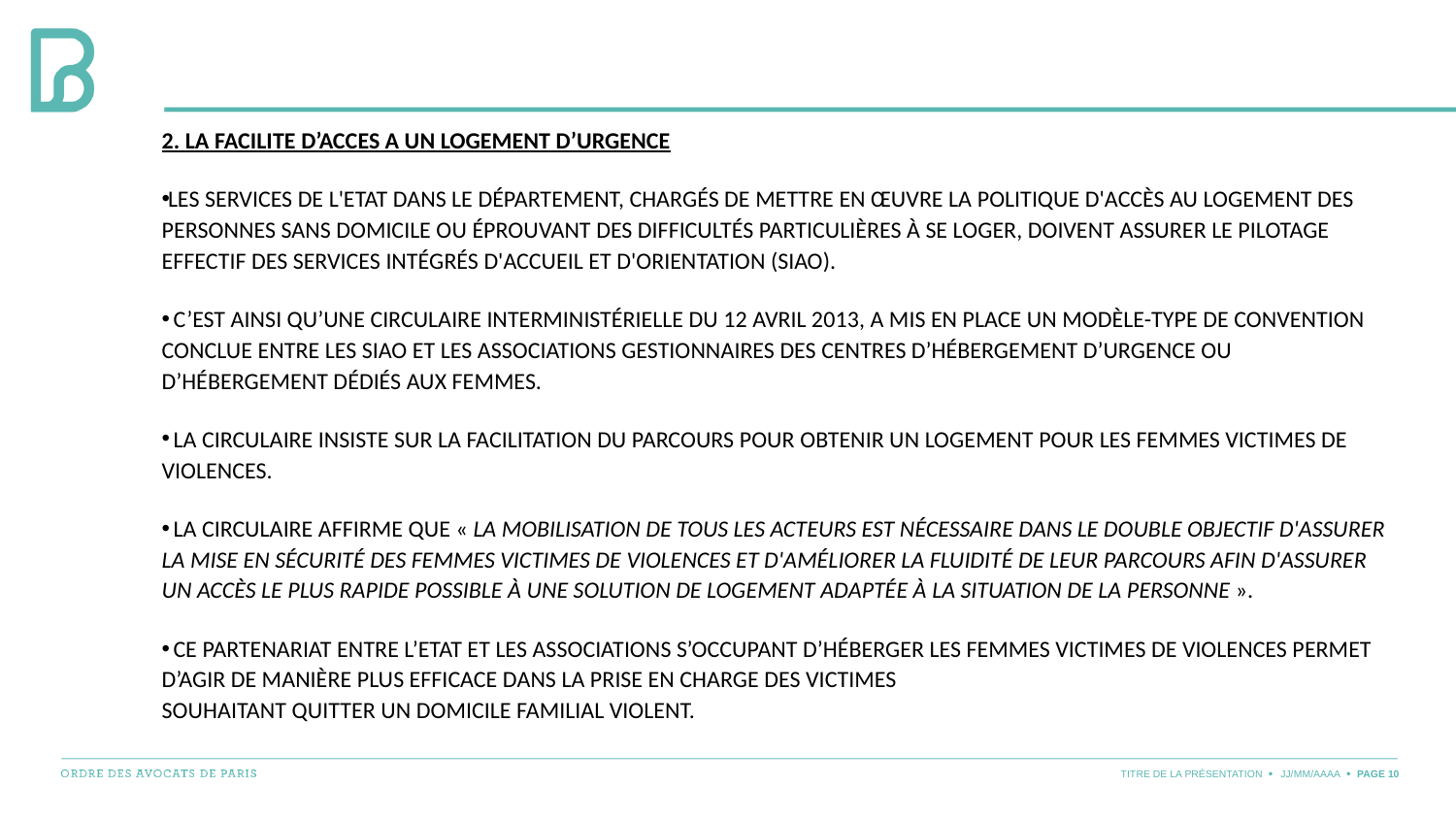

#
2. La facilite d’acces a un logement d’urgence
Les services de l'Etat dans le département, chargés de mettre en œuvre la politique d'accès au logement des personnes sans domicile ou éprouvant des difficultés particulières à se loger, doivent assurer le pilotage effectif des services intégrés d'accueil et d'orientation (SIAO).
 C’est ainsi qu’une circulaire interministérielle du 12 avril 2013, A MIS en place un modèle-type de convention conclue entre les SIAO et les associations gestionnaires des centres d’hébergement d’urgence ou d’hébergement dédiés aux femmes.
 LA CIRCULAIRE INSISTE sur la facilitation du parcours pour obtenir un logement pour les femmes victimes de violences.
 La circulaire affirme que « la mobilisation de tous les acteurs est nécessaire dans le double objectif d'assurer la mise en sécurité des femmes victimes de violences et d'améliorer la fluidité de leur parcours afin d'assurer un accès le plus rapide possible à une solution de logement adaptée à la situation de la personne ».
 Ce partenariat entre l’Etat et les associations s’occupant d’héberger les femmes victimes de violences permet d’agir de manière plus efficace dans la prise en charge des victimes souhaitant quitter un domicile familial violent.

TITRE DE LA PRÉSENTATION
JJ/MM/AAAA